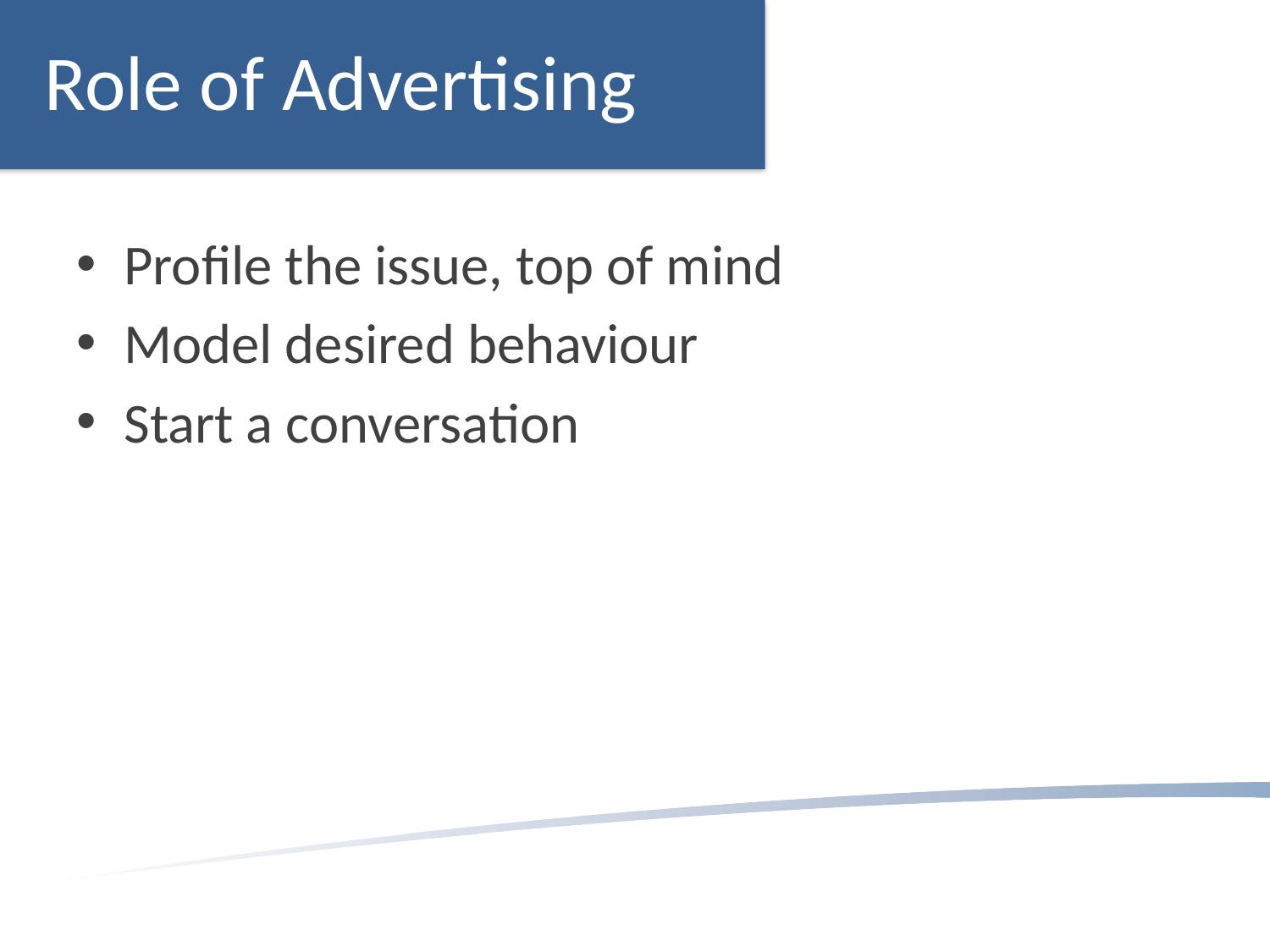

Role of Advertising
Profile the issue, top of mind
Model desired behaviour
Start a conversation